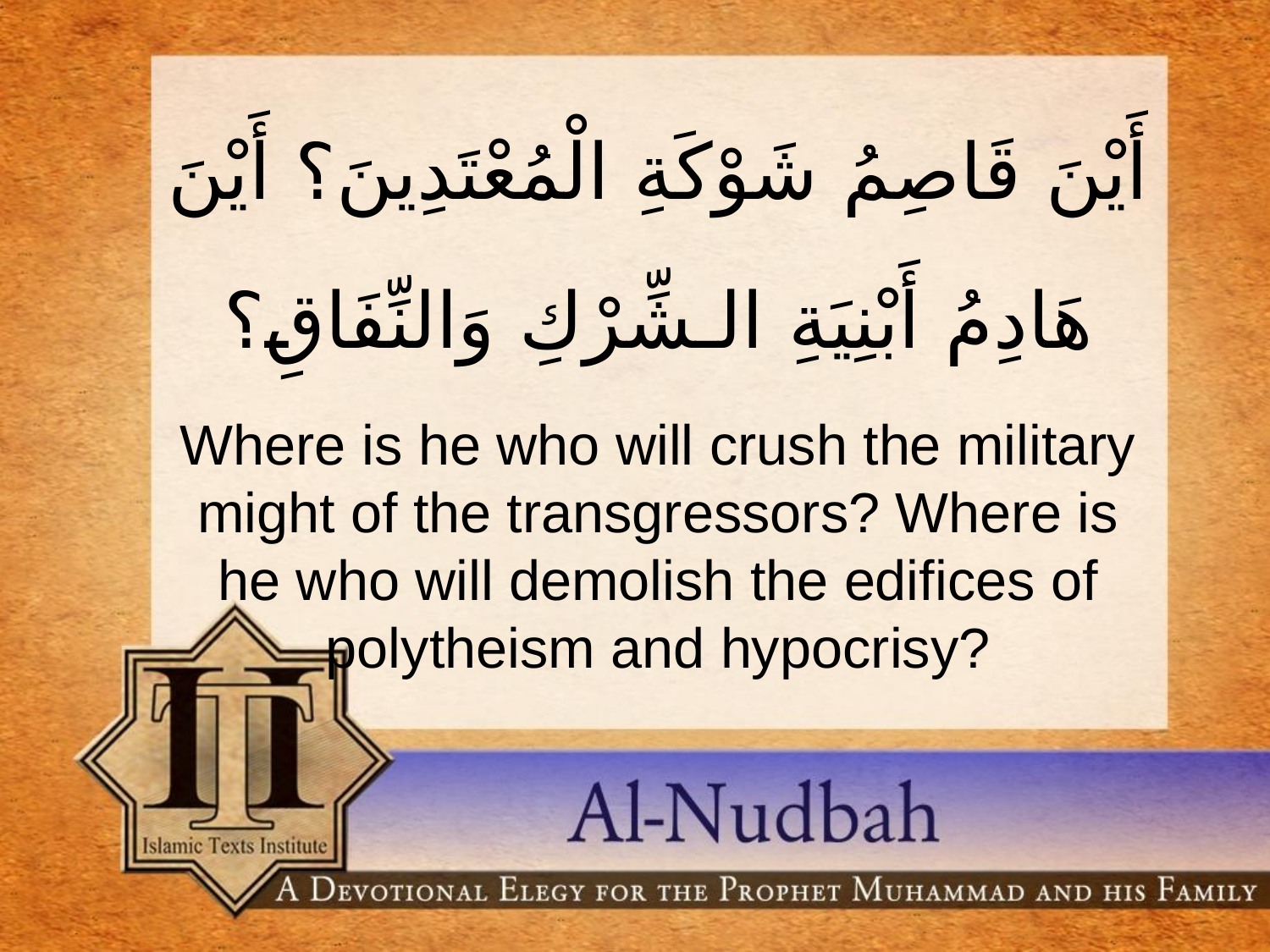

أَيْنَ قَاصِمُ شَوْكَةِ الْمُعْتَدِينَ؟ أَيْنَ هَادِمُ أَبْنِيَةِ الـشِّرْكِ وَالنِّفَاقِ؟
Where is he who will crush the military might of the transgressors? Where is he who will demolish the edifices of polytheism and hypocrisy?